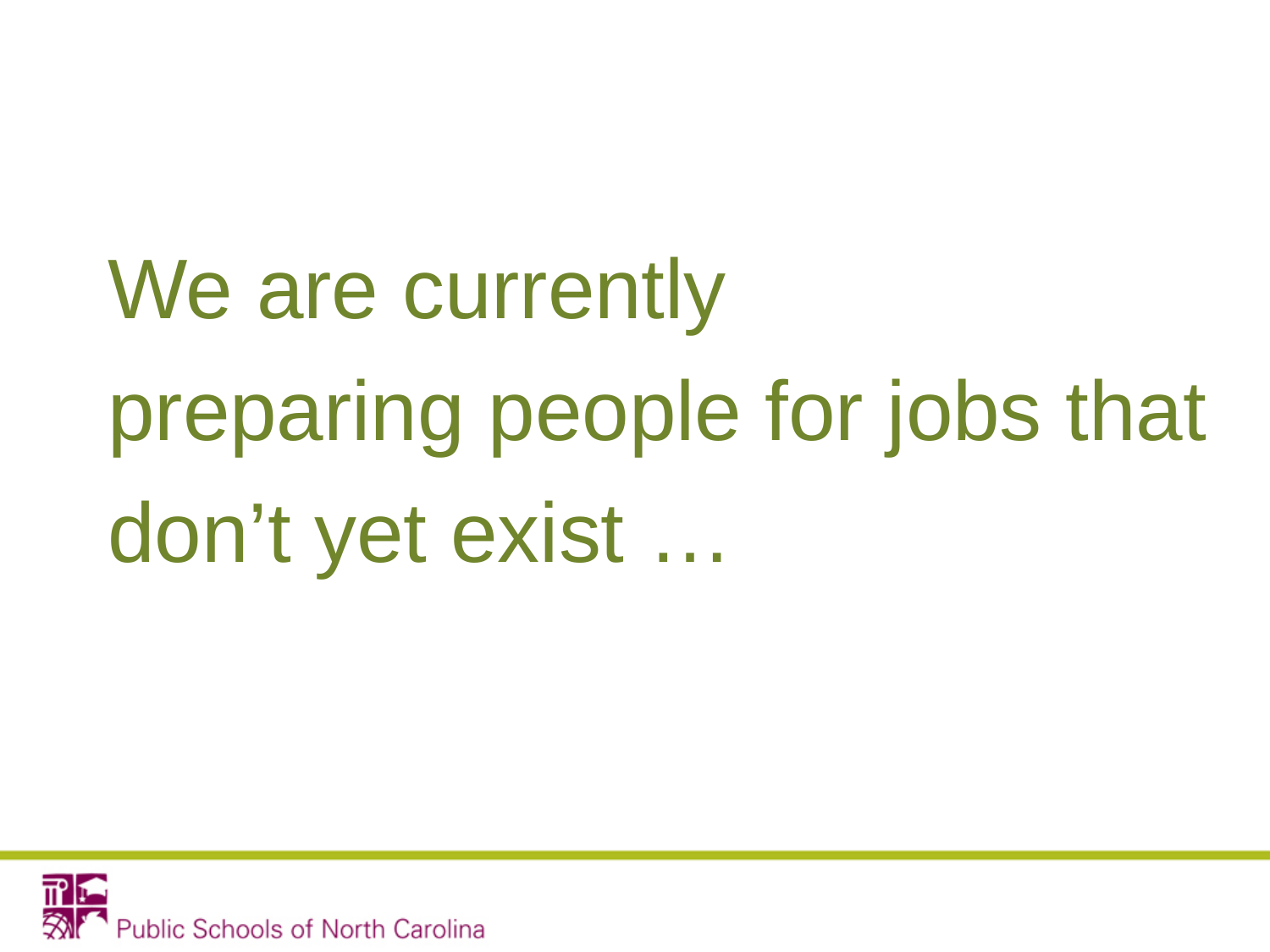

We are currently
preparing people for jobs that don’t yet exist …